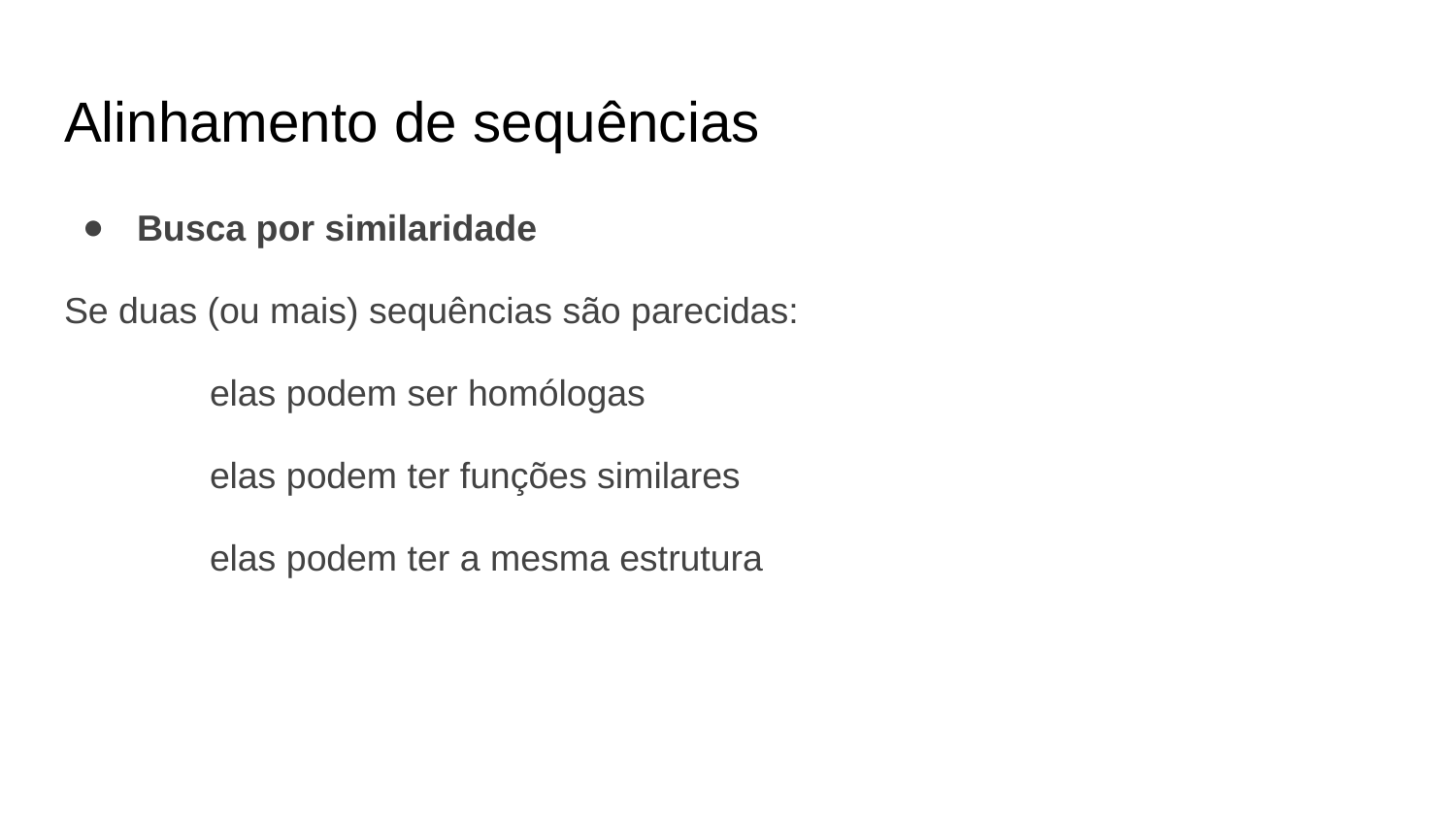

# Alinhamento de sequências
Busca por similaridade
Se duas (ou mais) sequências são parecidas:
	elas podem ser homólogas
	elas podem ter funções similares
	elas podem ter a mesma estrutura